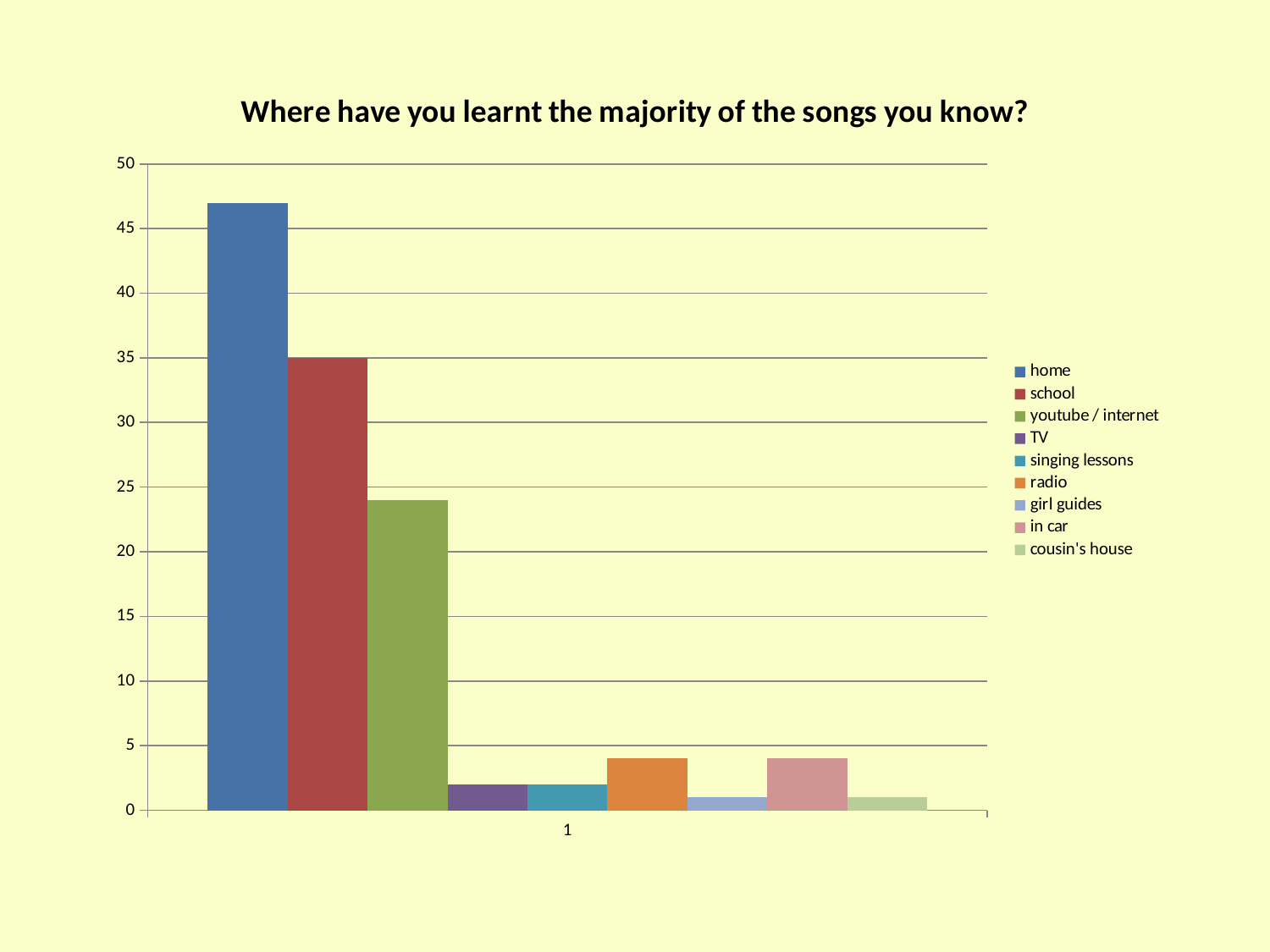

### Chart: Where have you learnt the majority of the songs you know?

| Category | home | school | youtube / internet | TV | singing lessons | radio | girl guides | in car | cousin's house |
|---|---|---|---|---|---|---|---|---|---|